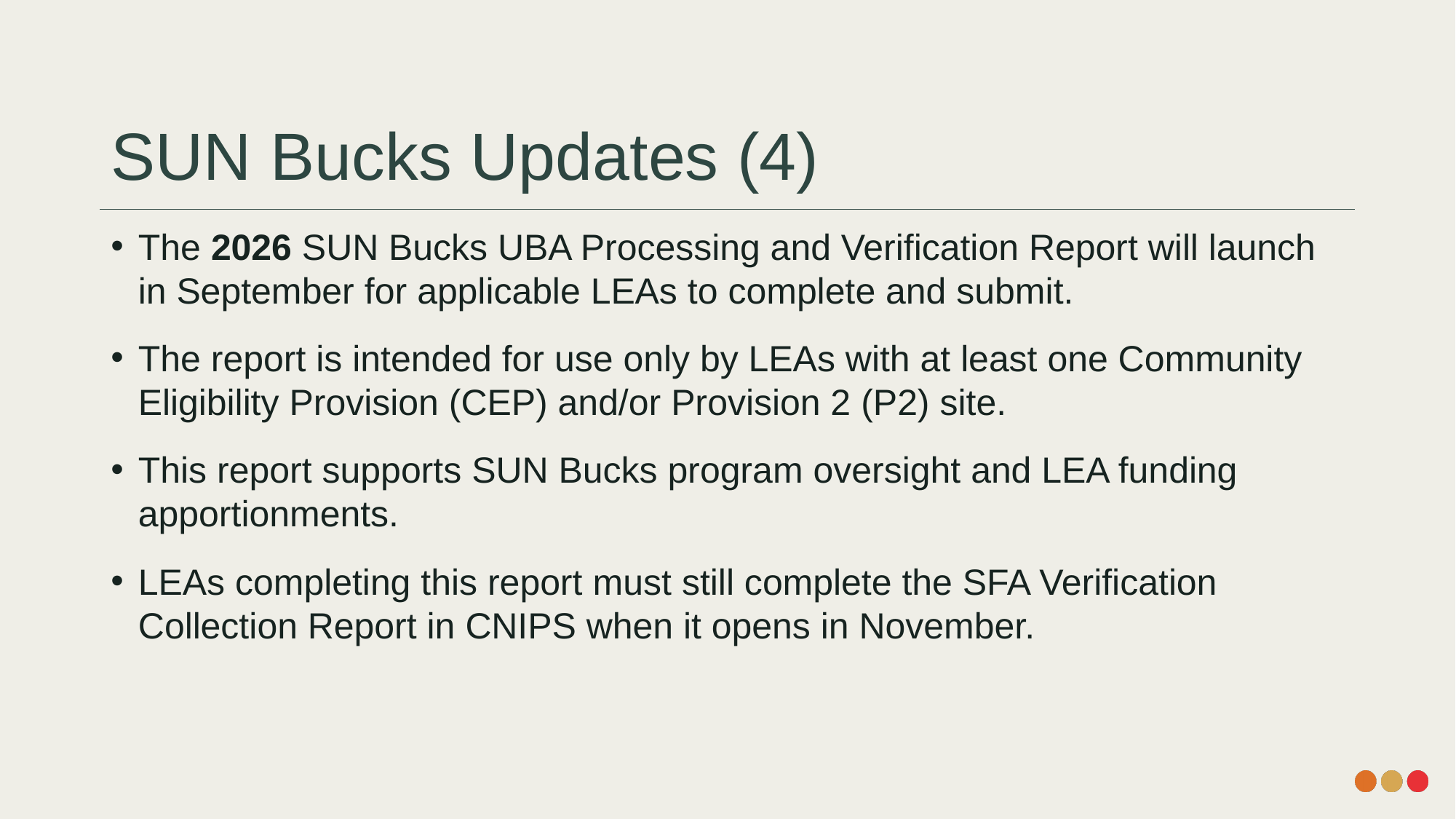

# SUN Bucks Updates (4)
The 2026 SUN Bucks UBA Processing and Verification Report will launch in September for applicable LEAs to complete and submit.
The report is intended for use only by LEAs with at least one Community Eligibility Provision (CEP) and/or Provision 2 (P2) site.
This report supports SUN Bucks program oversight and LEA funding apportionments.
LEAs completing this report must still complete the SFA Verification Collection Report in CNIPS when it opens in November.